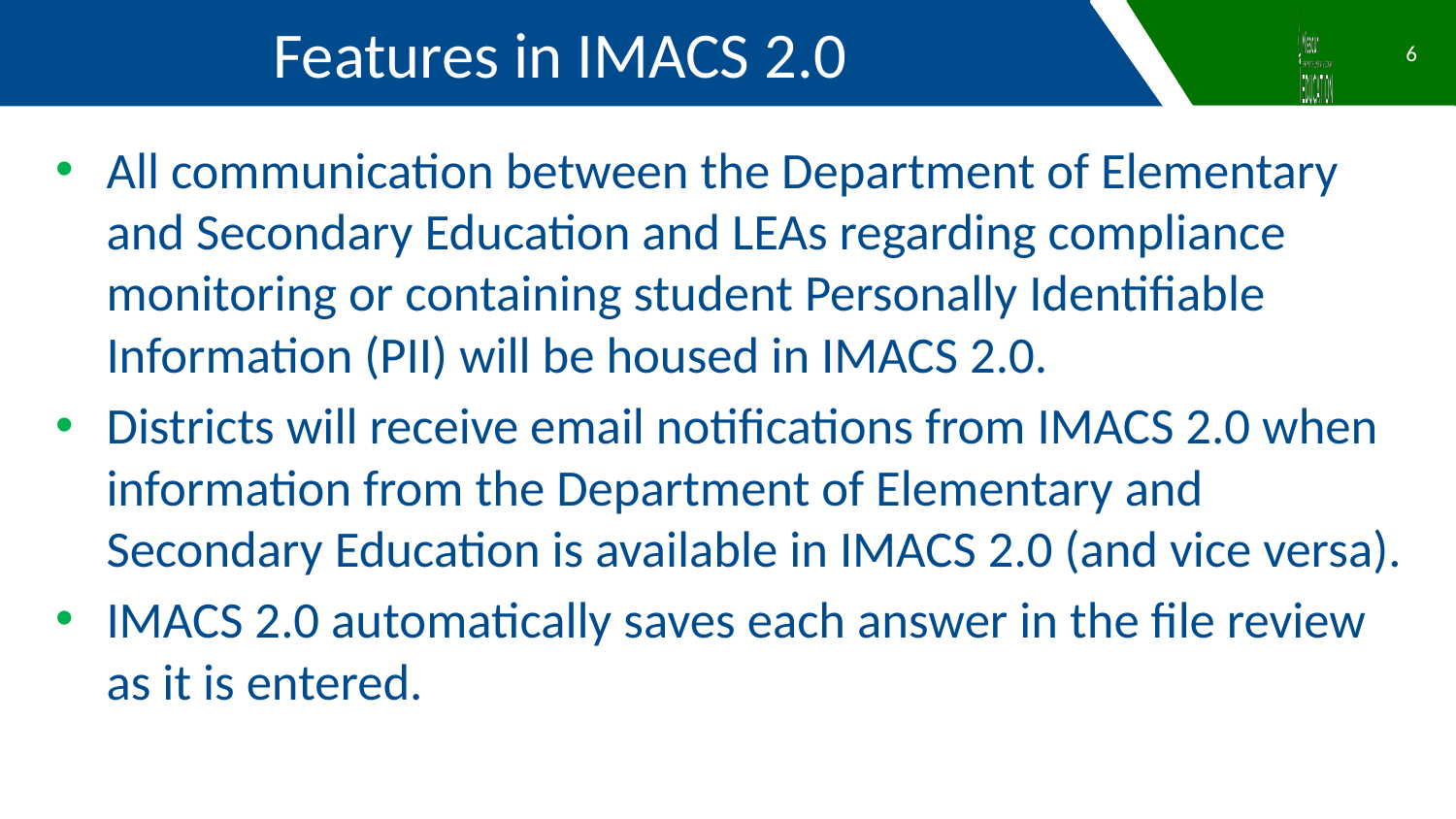

Features in IMACS 2.0
6
All communication between the Department of Elementary and Secondary Education and LEAs regarding compliance monitoring or containing student Personally Identifiable Information (PII) will be housed in IMACS 2.0.
Districts will receive email notifications from IMACS 2.0 when information from the Department of Elementary and Secondary Education is available in IMACS 2.0 (and vice versa).
IMACS 2.0 automatically saves each answer in the file review as it is entered.